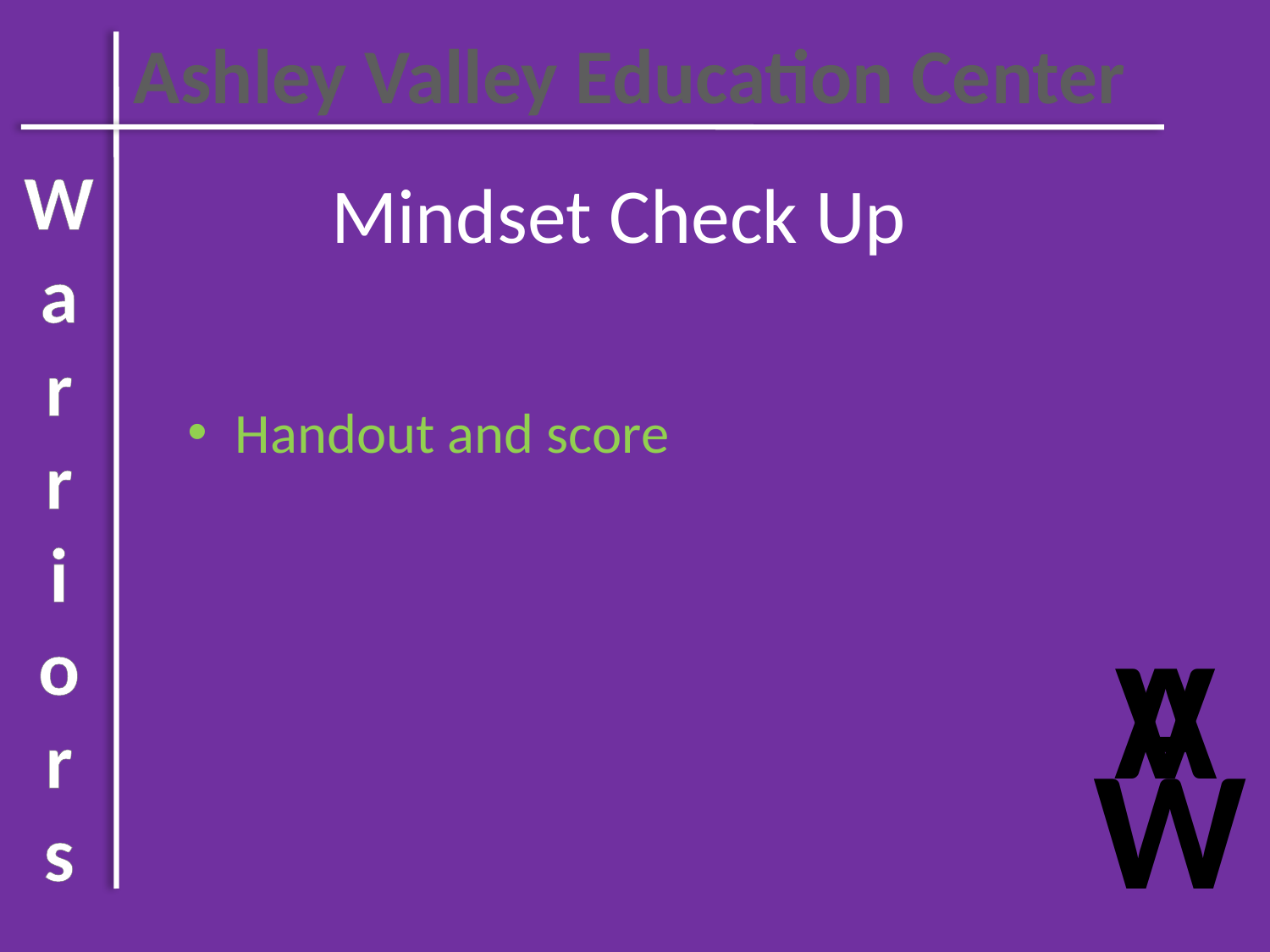

Ashley Valley Education Center
# Mindset Check Up
W
a
r
r
i
o
r
s

Handout and score
A
V
W